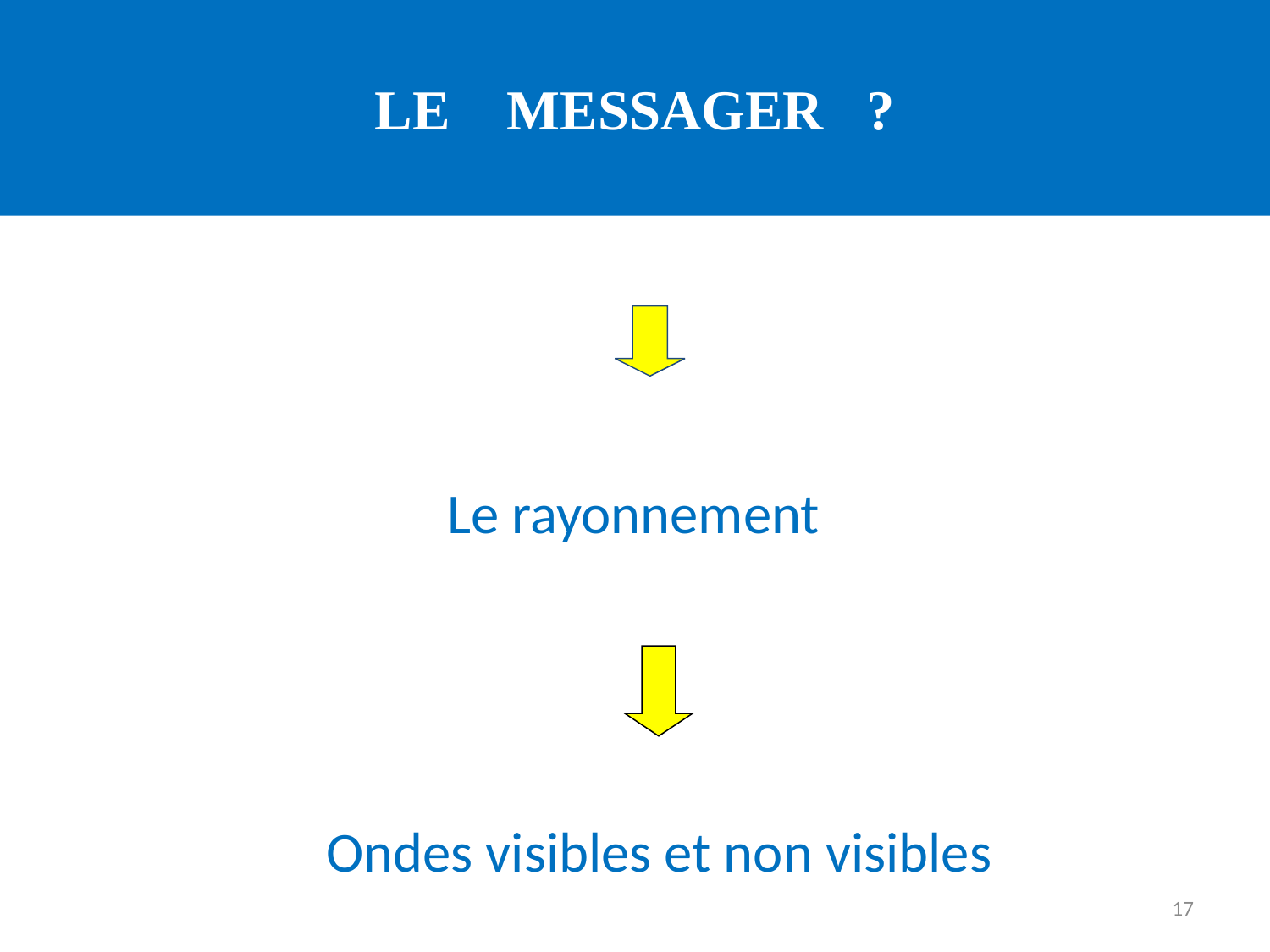

LE    MESSAGER   ?

Le rayonnement

       Ondes visibles et non visibles

17